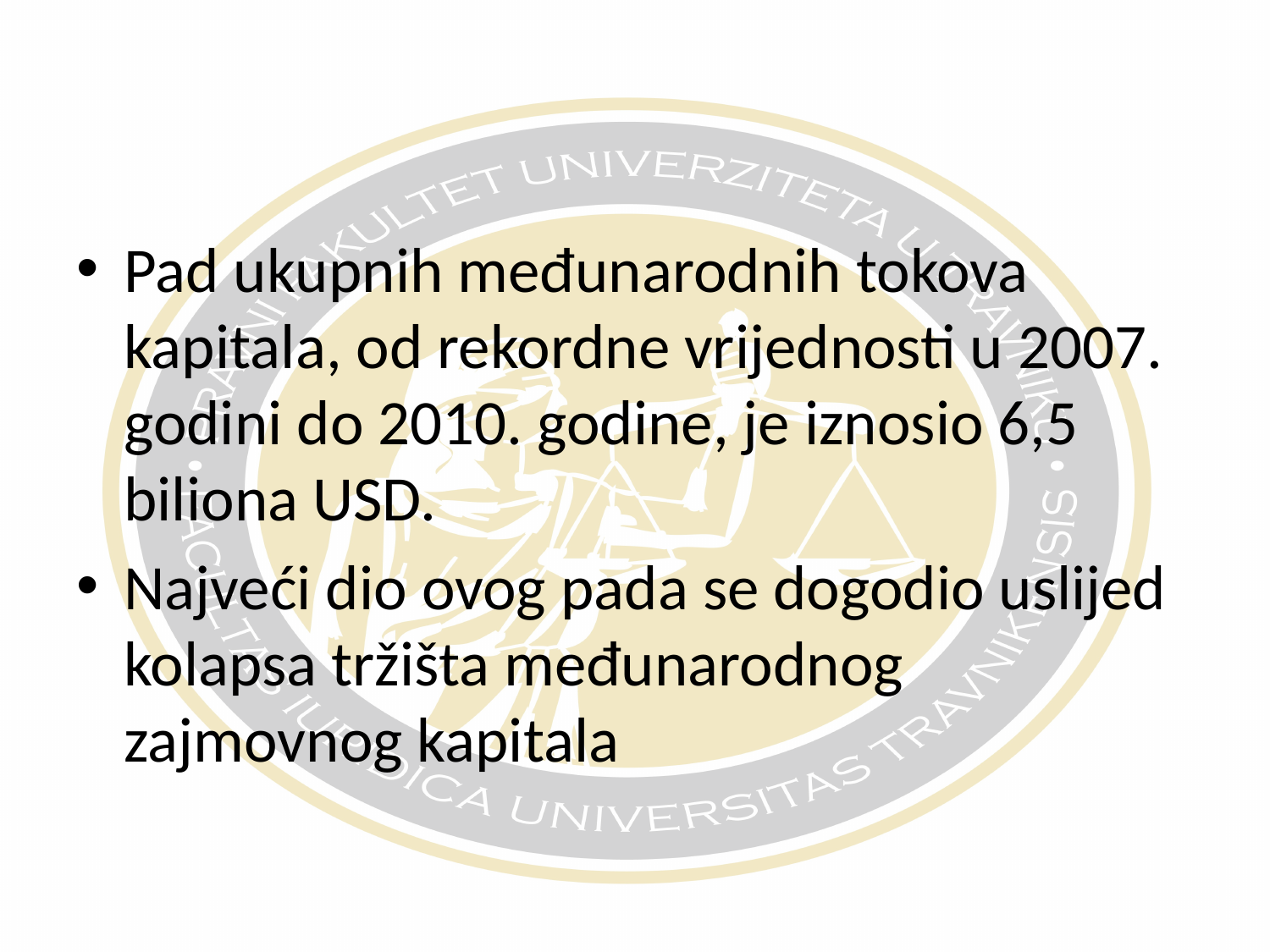

Pad ukupnih međunarodnih tokova kapitala, od rekordne vrijednosti u 2007. godini do 2010. godine, je iznosio 6,5 biliona USD.
Najveći dio ovog pada se dogodio uslijed kolapsa tržišta međunarodnog zajmovnog kapitala